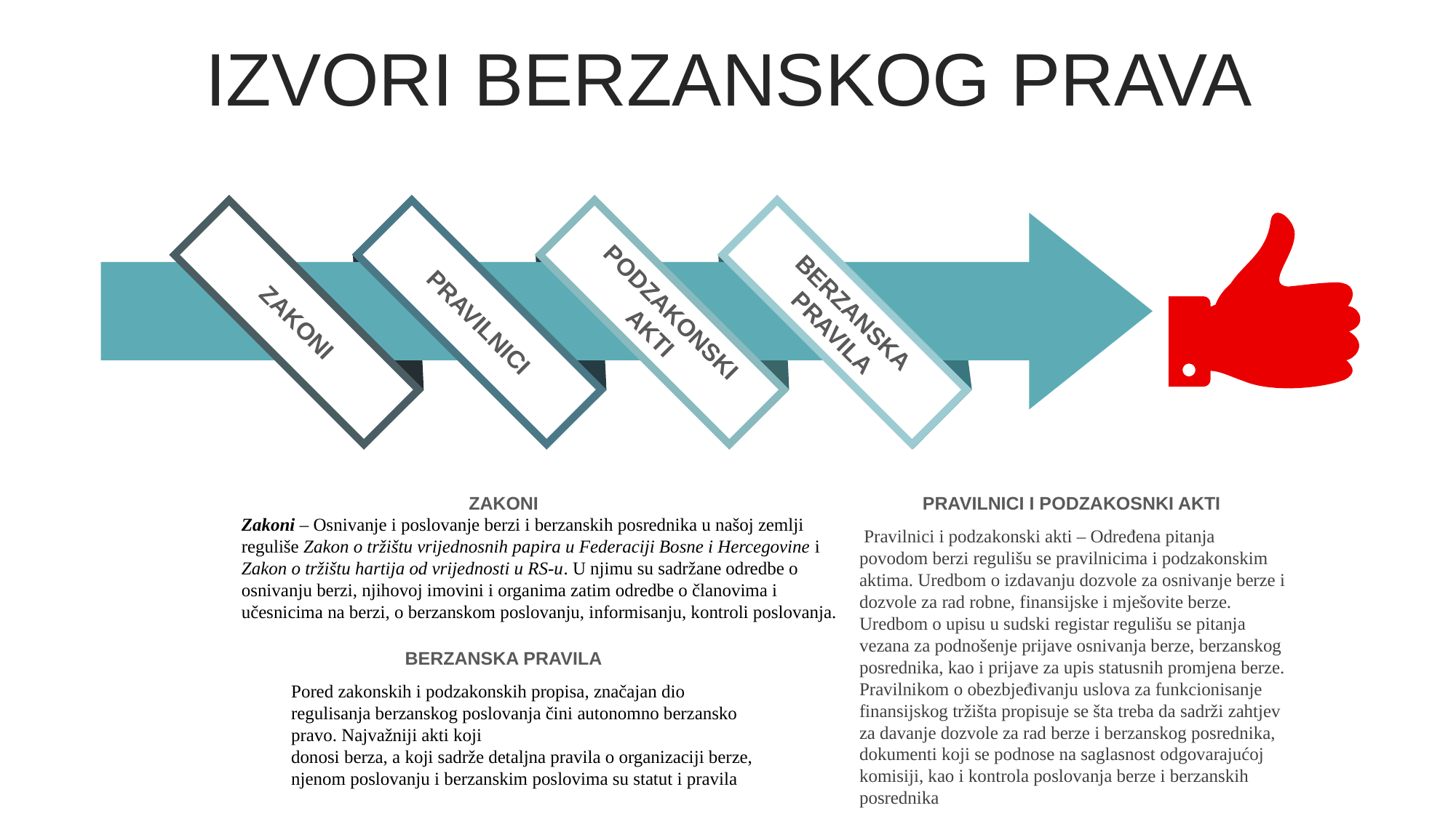

IZVORI BERZANSKOG PRAVA

PODZAKONSKI AKTI
BERZANSKA PRAVILA

ZAKONI
PRAVILNICI
ZAKONI
Zakoni – Osnivanje i poslovanje berzi i berzanskih posrednika u našoj zemlji reguliše Zakon o tržištu vrijednosnih papira u Federaciji Bosne i Hercegovine i Zakon o tržištu hartija od vrijednosti u RS-u. U njimu su sadržane odredbe o osnivanju berzi, njihovoj imovini i organima zatim odredbe o članovima i učesnicima na berzi, o berzanskom poslovanju, informisanju, kontroli poslovanja.
PRAVILNICI I PODZAKOSNKI AKTI
 Pravilnici i podzakonski akti – Određena pitanja povodom berzi regulišu se pravilnicima i podzakonskim aktima. Uredbom o izdavanju dozvole za osnivanje berze i dozvole za rad robne, finansijske i mješovite berze. Uredbom o upisu u sudski registar regulišu se pitanja vezana za podnošenje prijave osnivanja berze, berzanskog posrednika, kao i prijave za upis statusnih promjena berze. Pravilnikom o obezbjeđivanju uslova za funkcionisanje finansijskog tržišta propisuje se šta treba da sadrži zahtjev za davanje dozvole za rad berze i berzanskog posrednika, dokumenti koji se podnose na saglasnost odgovarajućoj komisiji, kao i kontrola poslovanja berze i berzanskih posrednika
BERZANSKA PRAVILA
Pored zakonskih i podzakonskih propisa, značajan dio
regulisanja berzanskog poslovanja čini autonomno berzansko pravo. Najvažniji akti koji
donosi berza, a koji sadrže detaljna pravila o organizaciji berze, njenom poslovanju i berzanskim poslovima su statut i pravila